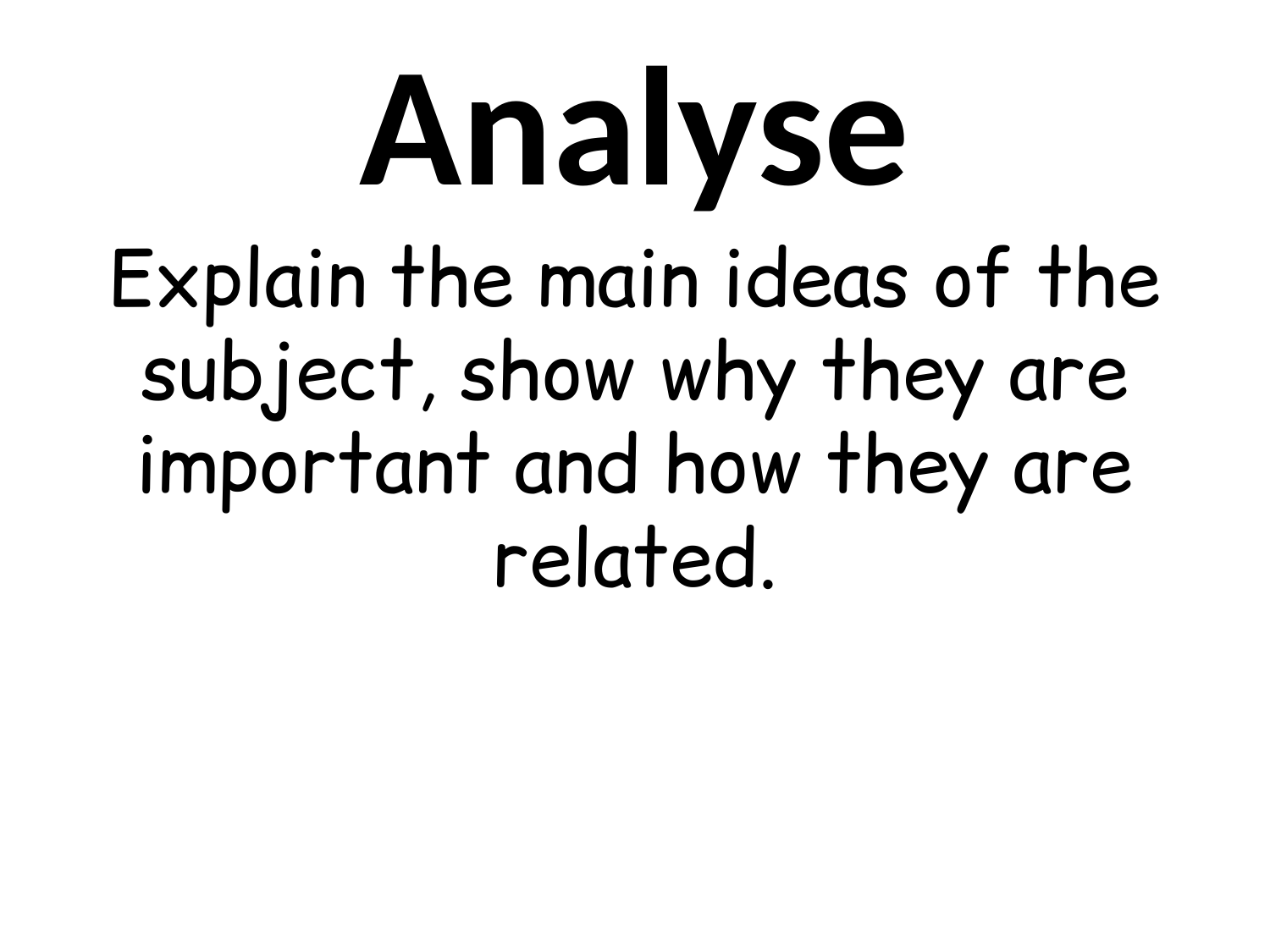

# Analyse
Explain the main ideas of the subject, show why they are important and how they are related.